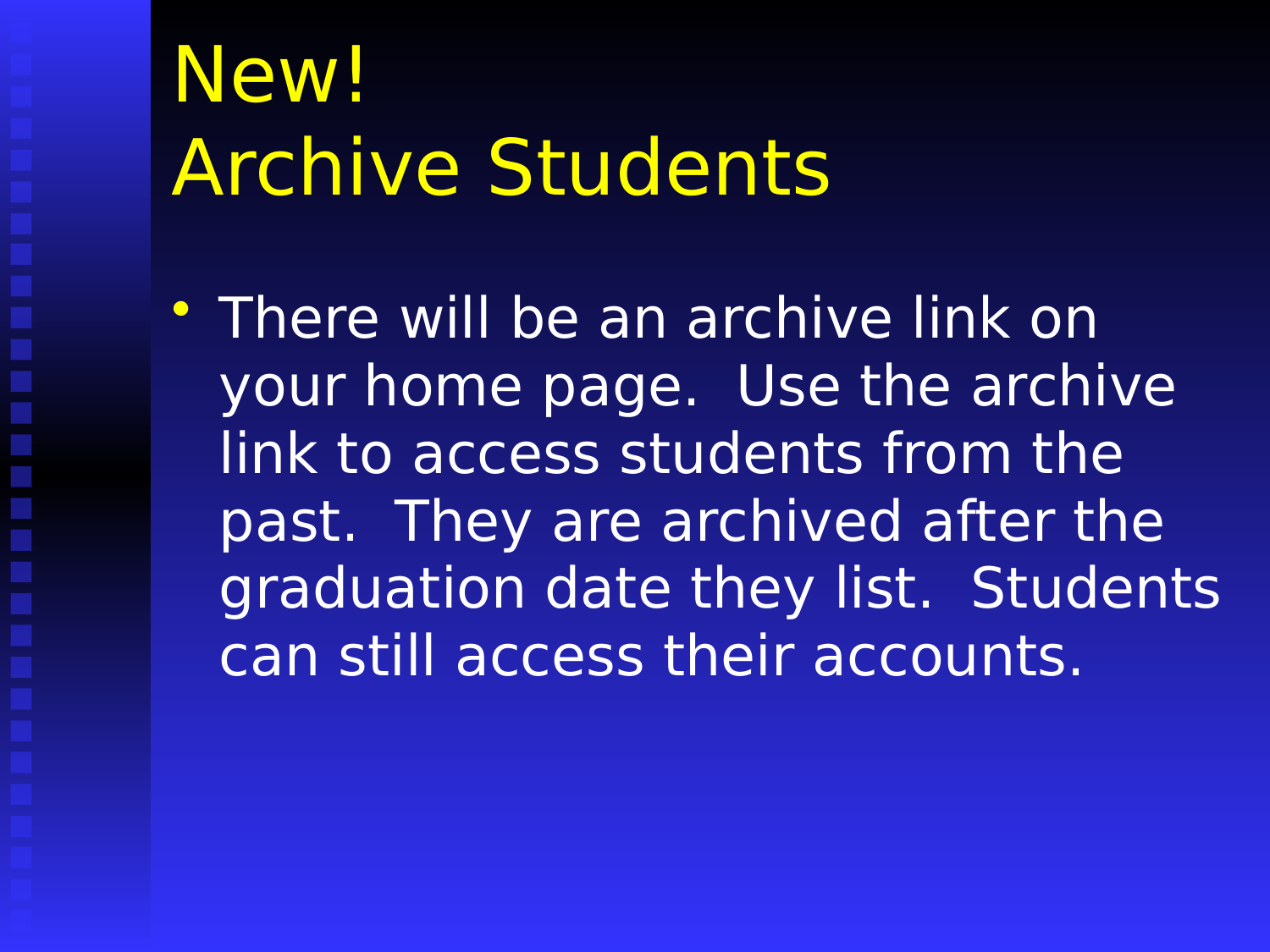

# New! Archive Students
There will be an archive link on your home page.  Use the archive link to access students from the past.  They are archived after the graduation date they list.  Students can still access their accounts.